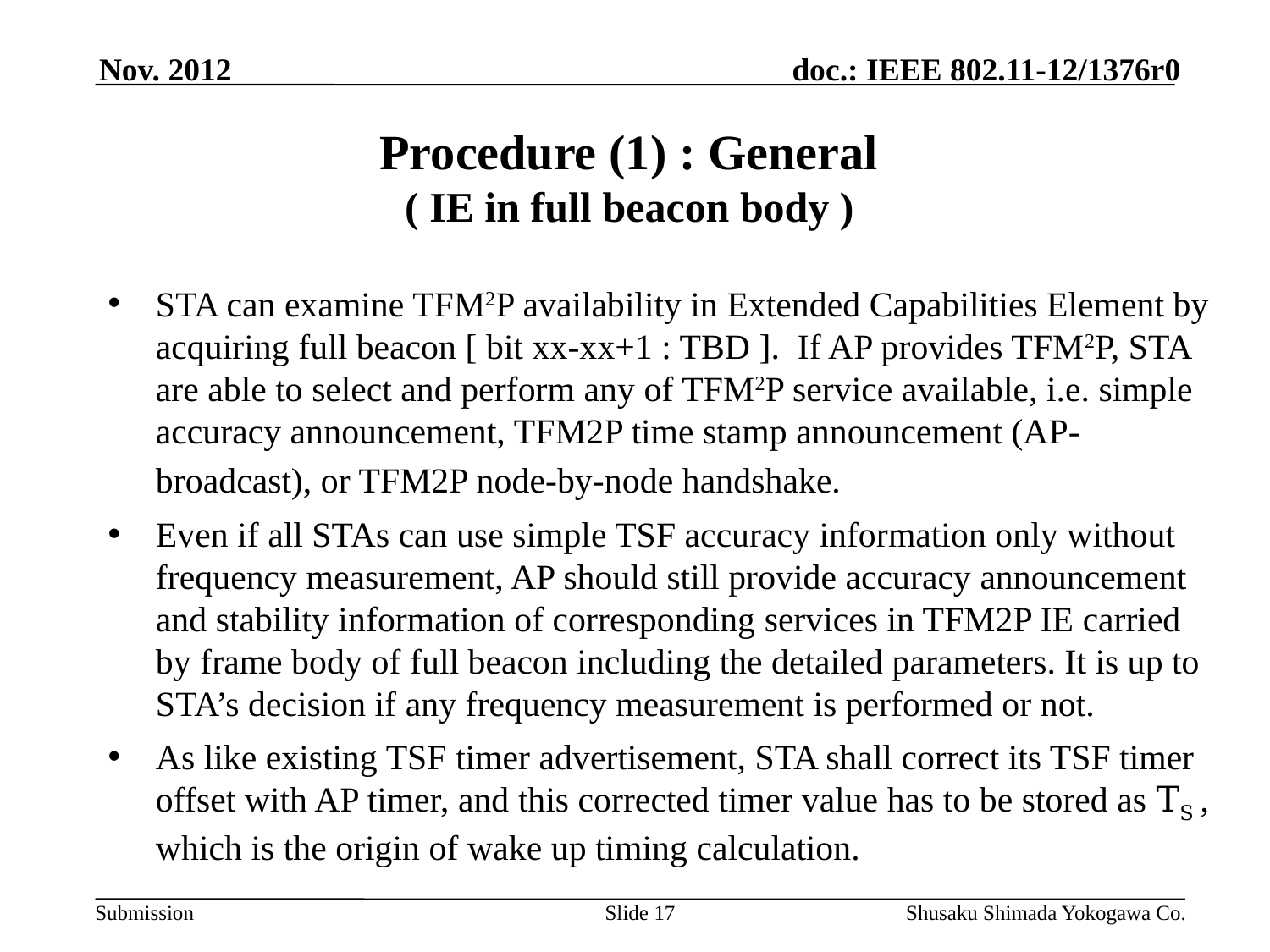

Nov. 2012
# Procedure (1) : General ( IE in full beacon body )
STA can examine TFM2P availability in Extended Capabilities Element by acquiring full beacon [ bit xx-xx+1 : TBD ].  If AP provides TFM2P, STA are able to select and perform any of TFM2P service available, i.e. simple accuracy announcement, TFM2P time stamp announcement (AP-broadcast), or TFM2P node-by-node handshake.
Even if all STAs can use simple TSF accuracy information only without frequency measurement, AP should still provide accuracy announcement and stability information of corresponding services in TFM2P IE carried by frame body of full beacon including the detailed parameters. It is up to STA’s decision if any frequency measurement is performed or not.
As like existing TSF timer advertisement, STA shall correct its TSF timer offset with AP timer, and this corrected timer value has to be stored as TS , which is the origin of wake up timing calculation.
Slide 17
Shusaku Shimada Yokogawa Co.